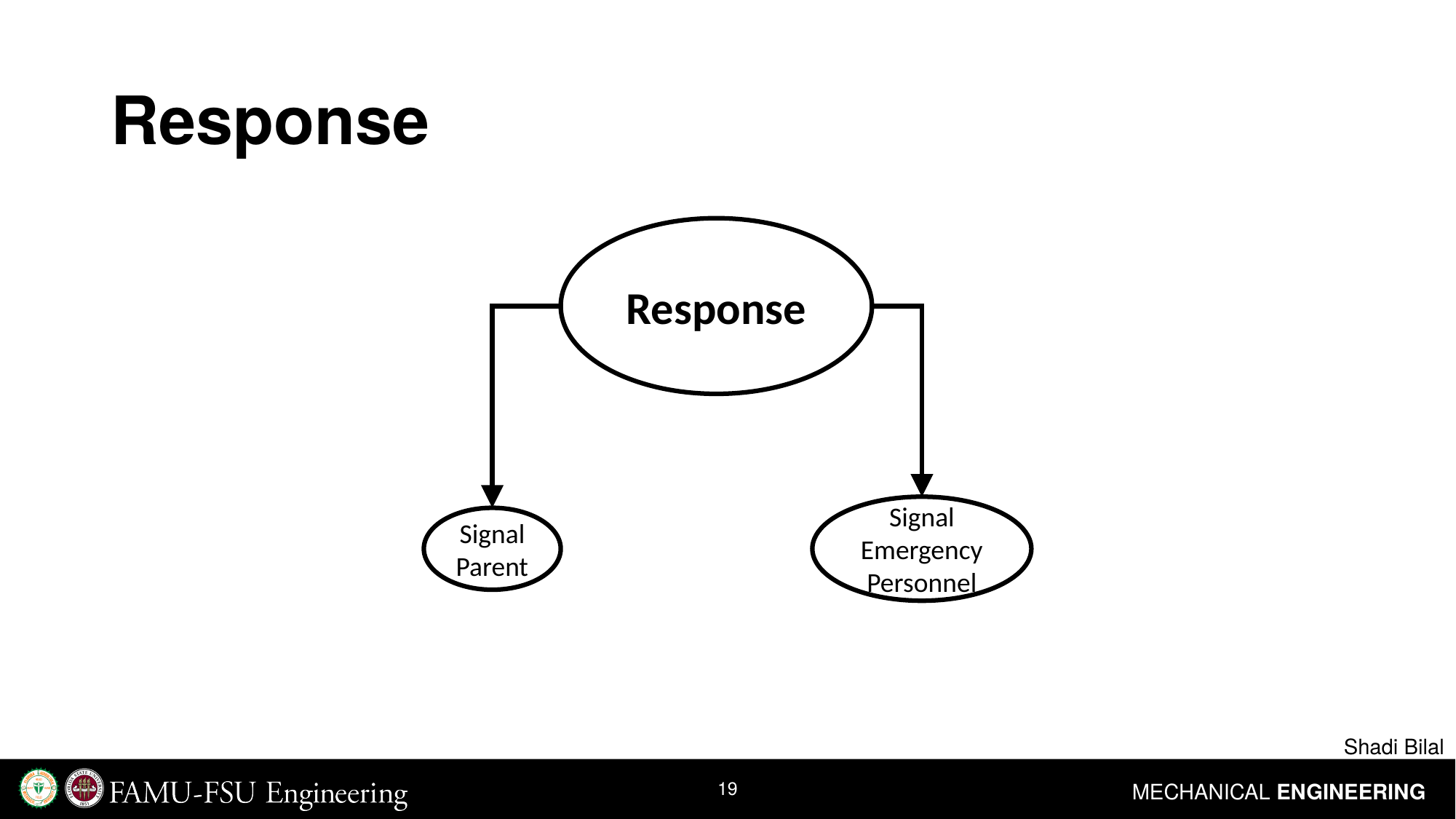

# Response
Response
Signal Emergency Personnel
Signal Parent
Shadi Bilal
19